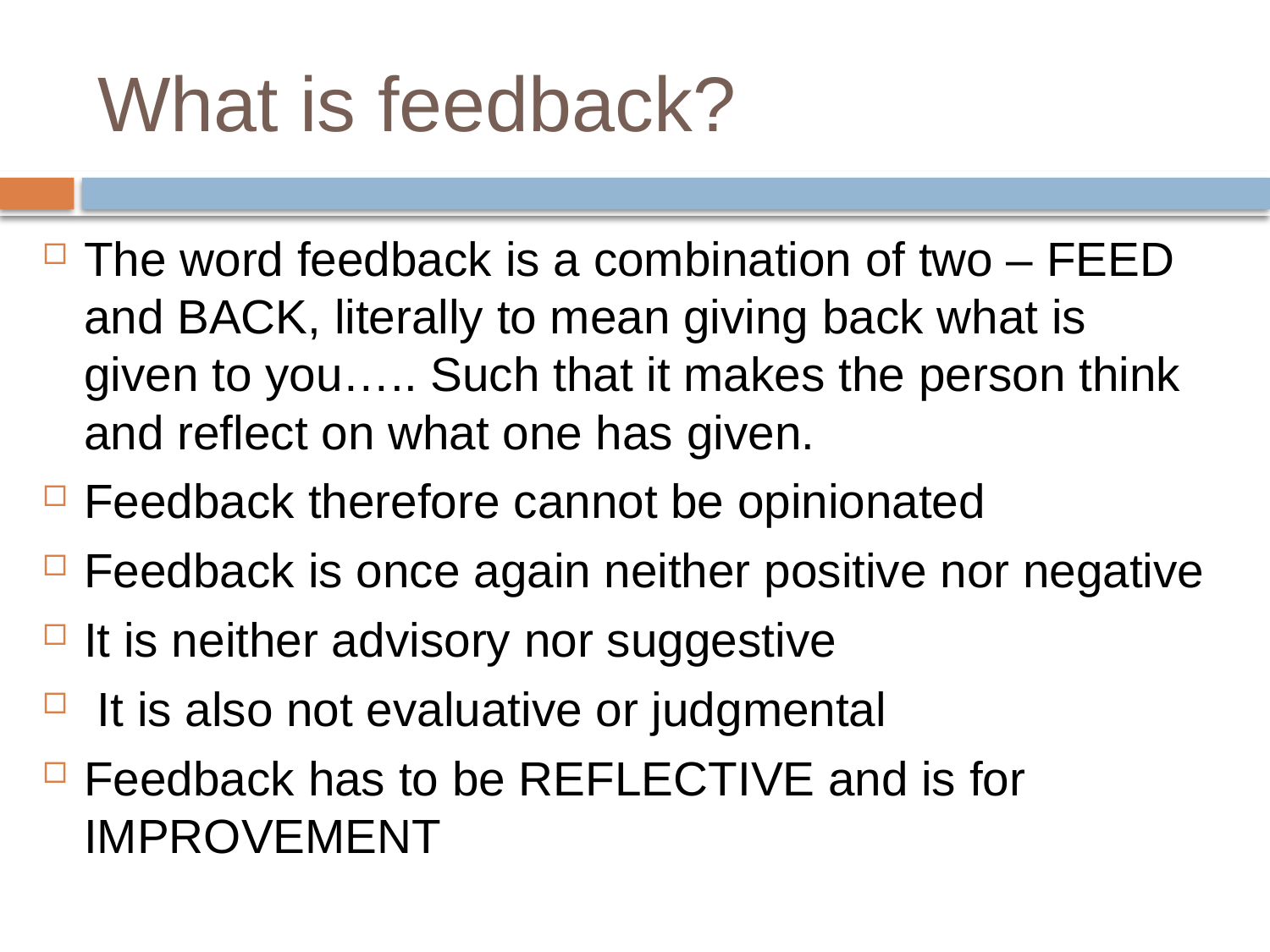

# What is feedback?
The word feedback is a combination of two – FEED and BACK, literally to mean giving back what is given to you….. Such that it makes the person think and reflect on what one has given.
Feedback therefore cannot be opinionated
Feedback is once again neither positive nor negative
It is neither advisory nor suggestive
 It is also not evaluative or judgmental
Feedback has to be REFLECTIVE and is for IMPROVEMENT